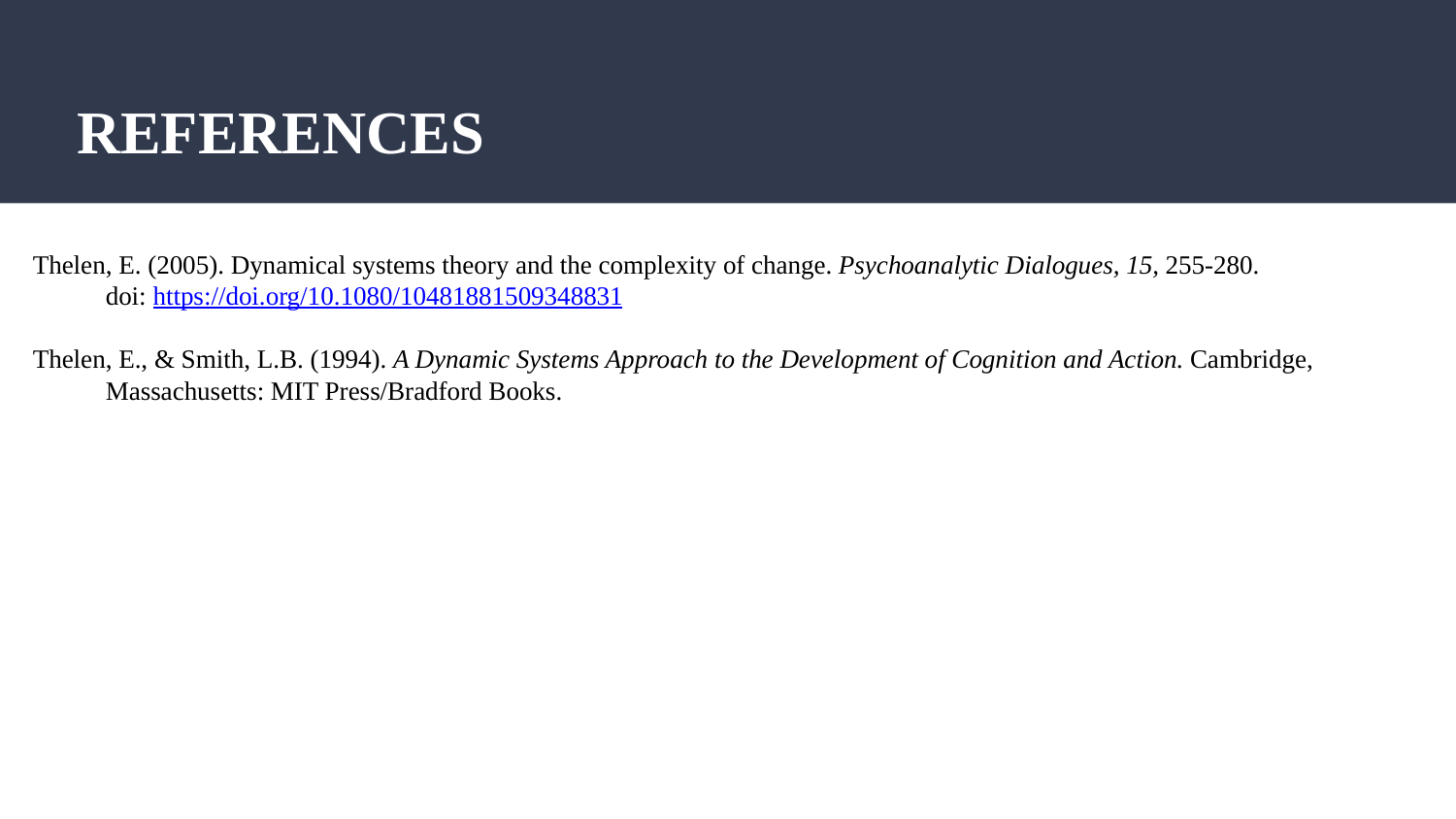

# REFERENCES

Thelen, E. (2005). Dynamical systems theory and the complexity of change. Psychoanalytic Dialogues, 15, 255-280.
doi: https://doi.org/10.1080/10481881509348831

Thelen, E., & Smith, L.B. (1994). ​A Dynamic Systems Approach to the Development of Cognition and Action. ​Cambridge, Massachusetts: MIT Press/Bradford Books.